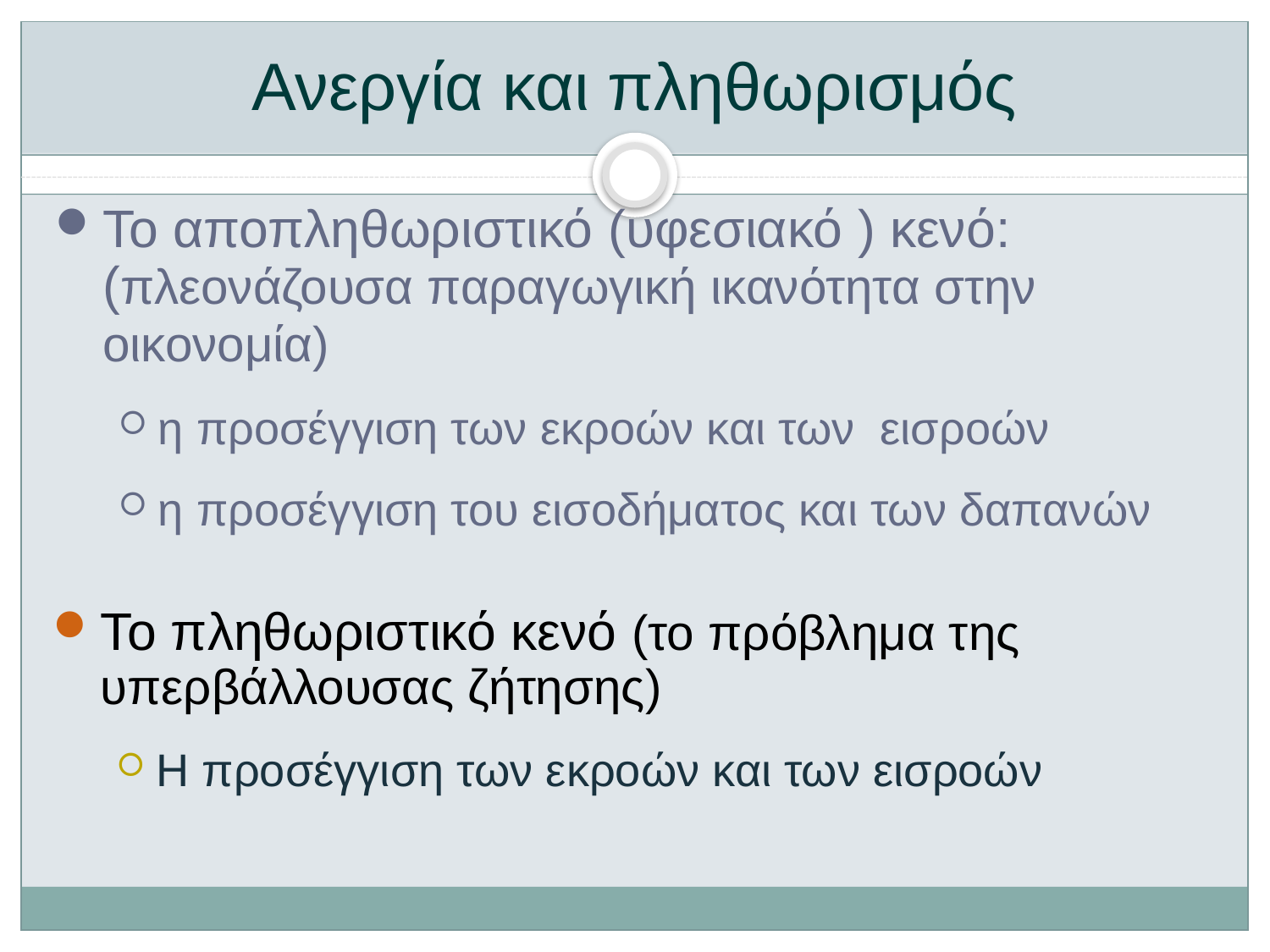

# Ανεργία και πληθωρισμός
Το αποπληθωριστικό (υφεσιακό ) κενό:
(πλεονάζουσα παραγωγική ικανότητα στην οικονομία)
η προσέγγιση των εκροών και των  εισροών
η προσέγγιση του εισοδήματος και των δαπανών
Το πληθωριστικό κενό (το πρόβλημα της υπερβάλλουσας ζήτησης)
Η προσέγγιση των εκροών και των εισροών